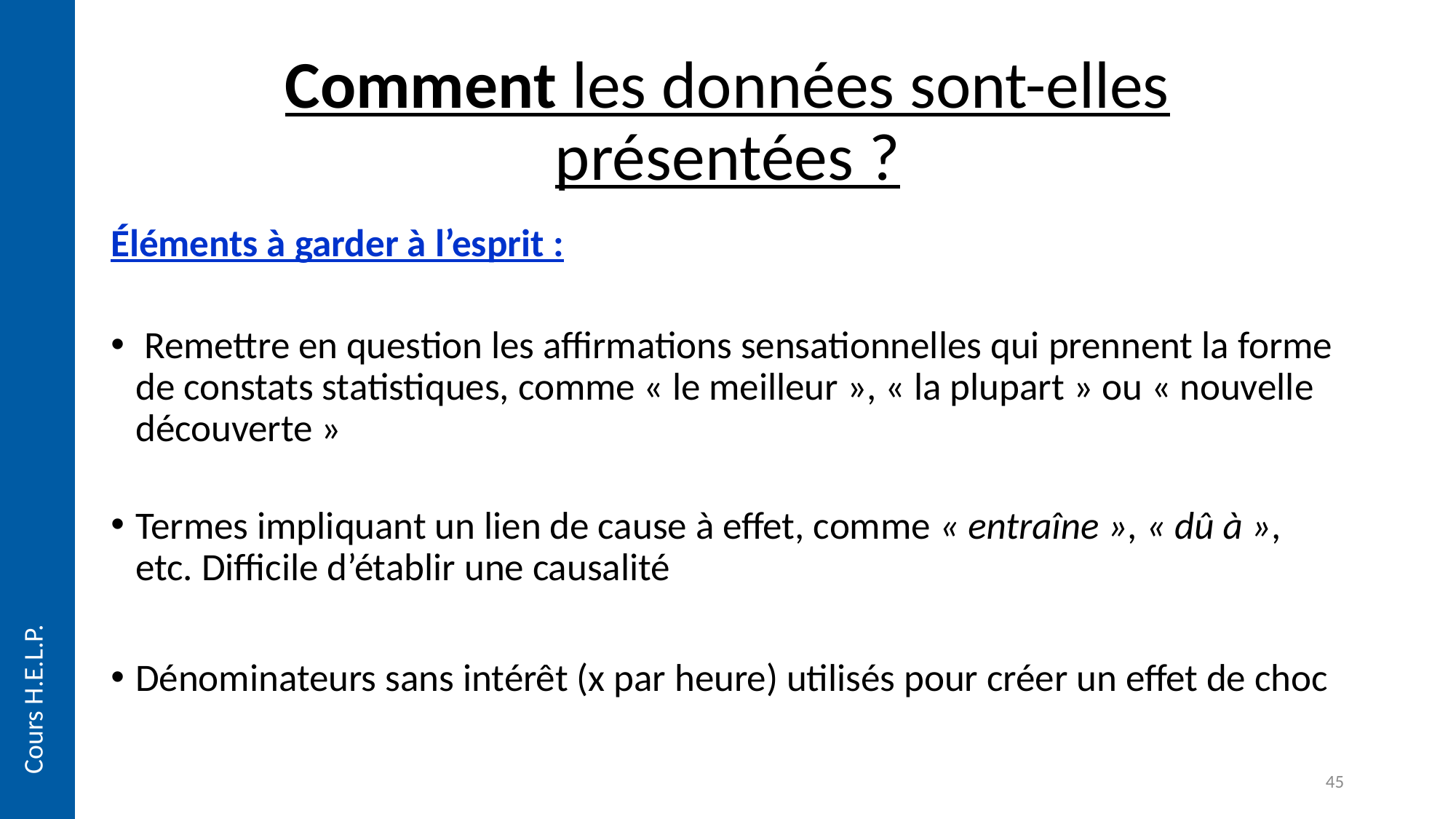

# Comment les données sont-elles présentées ?
Éléments à garder à l’esprit :
 Remettre en question les affirmations sensationnelles qui prennent la forme de constats statistiques, comme « le meilleur », « la plupart » ou « nouvelle découverte »
Termes impliquant un lien de cause à effet, comme « entraîne », « dû à », etc. Difficile d’établir une causalité

Dénominateurs sans intérêt (x par heure) utilisés pour créer un effet de choc
Cours H.E.L.P.
45